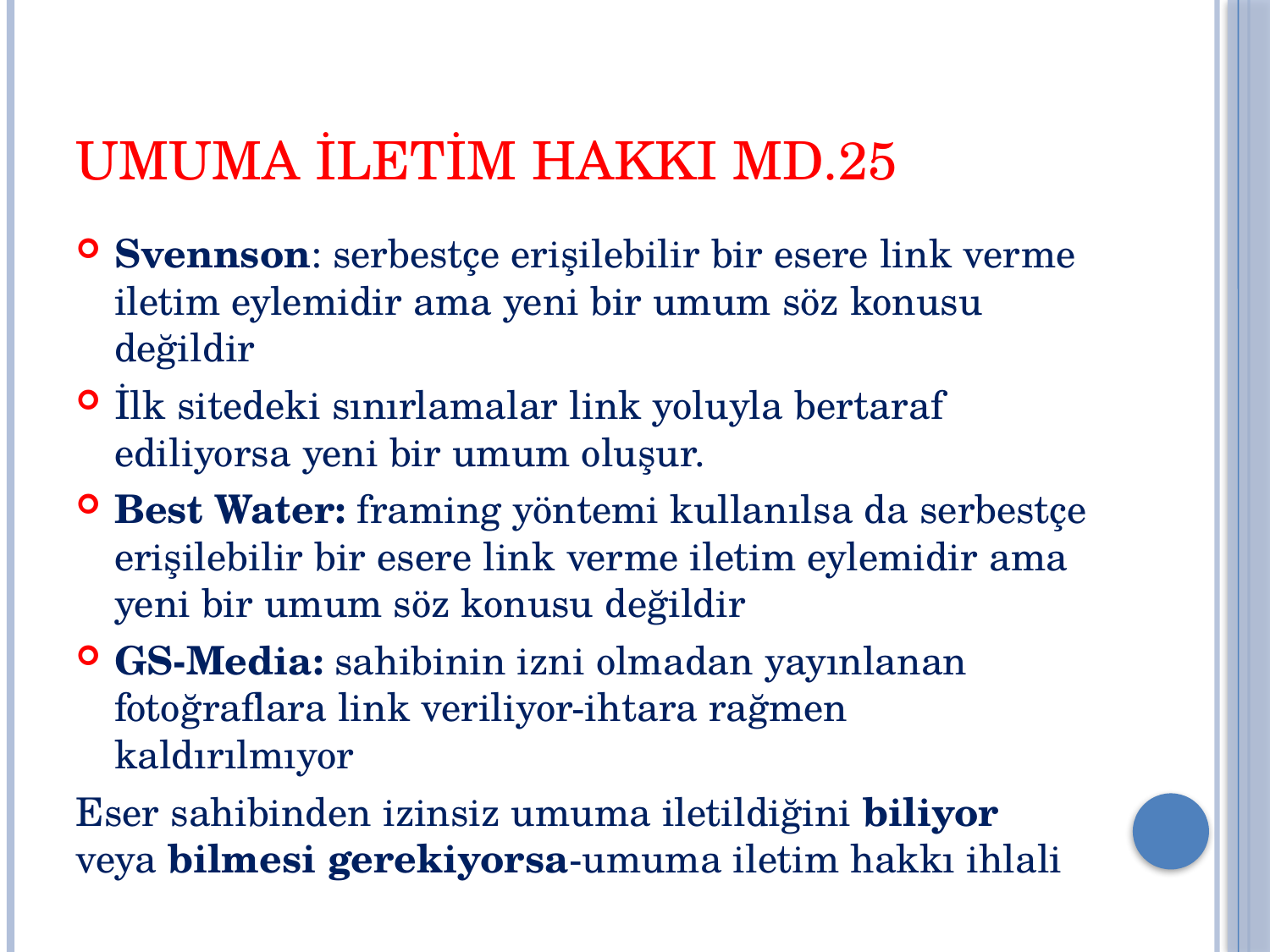

# Umuma İletim Hakkı md.25
Svennson: serbestçe erişilebilir bir esere link verme iletim eylemidir ama yeni bir umum söz konusu değildir
İlk sitedeki sınırlamalar link yoluyla bertaraf ediliyorsa yeni bir umum oluşur.
Best Water: framing yöntemi kullanılsa da serbestçe erişilebilir bir esere link verme iletim eylemidir ama yeni bir umum söz konusu değildir
GS-Media: sahibinin izni olmadan yayınlanan fotoğraflara link veriliyor-ihtara rağmen kaldırılmıyor
Eser sahibinden izinsiz umuma iletildiğini biliyor veya bilmesi gerekiyorsa-umuma iletim hakkı ihlali